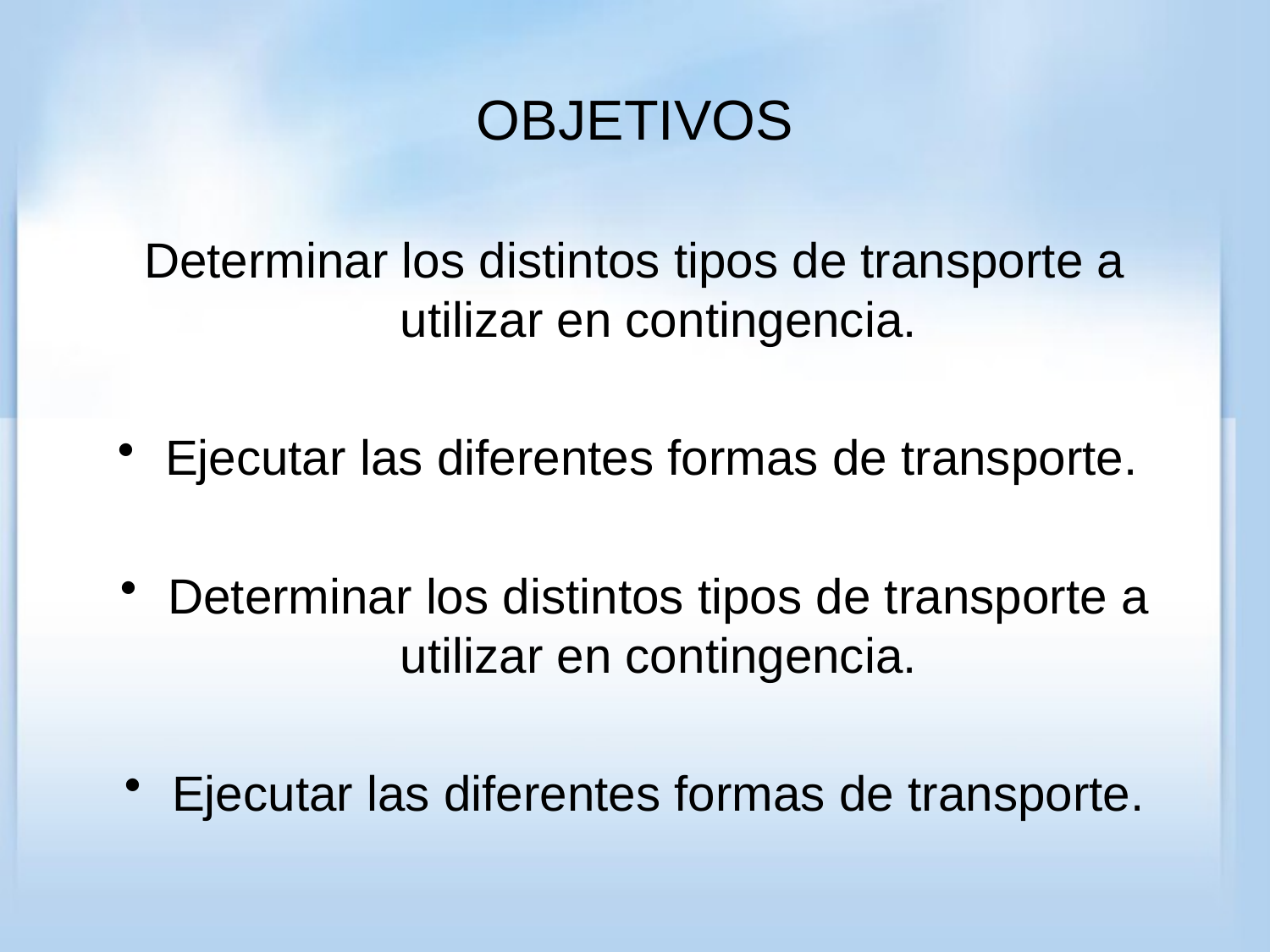

# OBJETIVOS
Determinar los distintos tipos de transporte a utilizar en contingencia.

Ejecutar las diferentes formas de transporte.

Determinar los distintos tipos de transporte a utilizar en contingencia.

Ejecutar las diferentes formas de transporte.